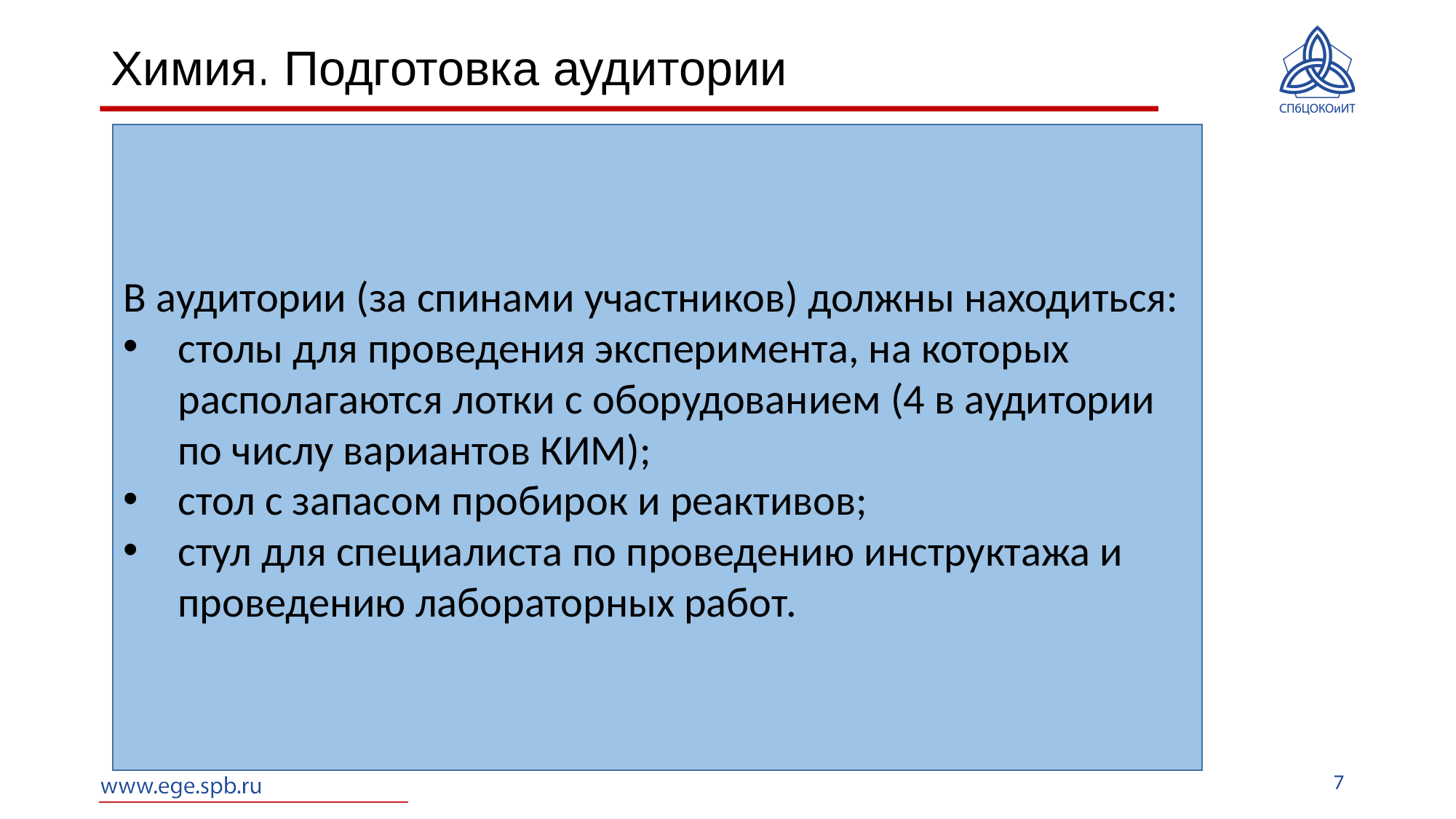

# Химия. Подготовка аудитории
В аудитории (за спинами участников) должны находиться:
столы для проведения эксперимента, на которых располагаются лотки с оборудованием (4 в аудитории по числу вариантов КИМ);
стол с запасом пробирок и реактивов;
стул для специалиста по проведению инструктажа и проведению лабораторных работ.
7